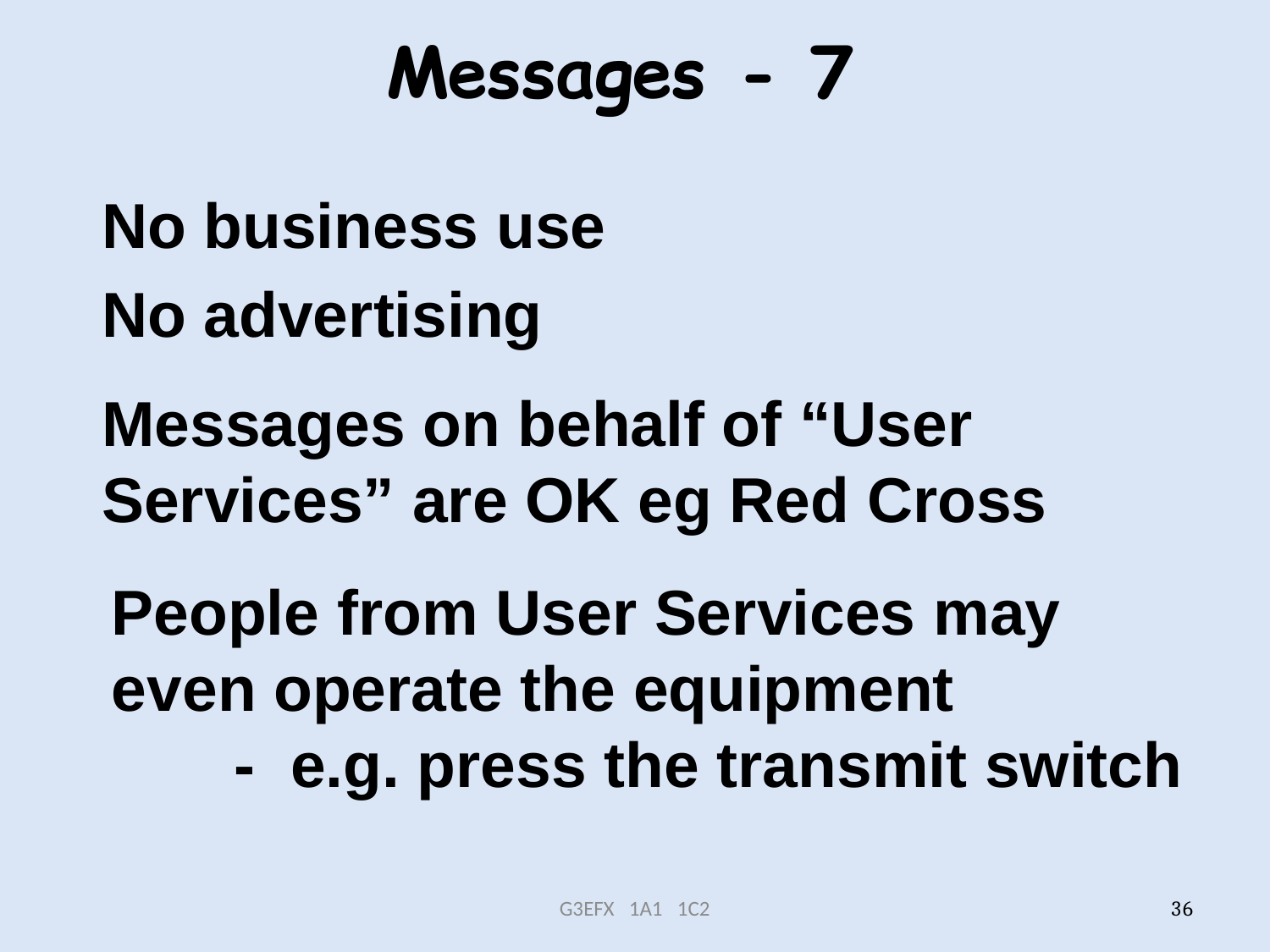

# Messages - 7

No business use

No advertising

Messages on behalf of “User
Services” are OK eg Red Cross

People from User Services may
even operate the equipment
       -  e.g. press the transmit switch

G3EFX   1A1   1C2
36